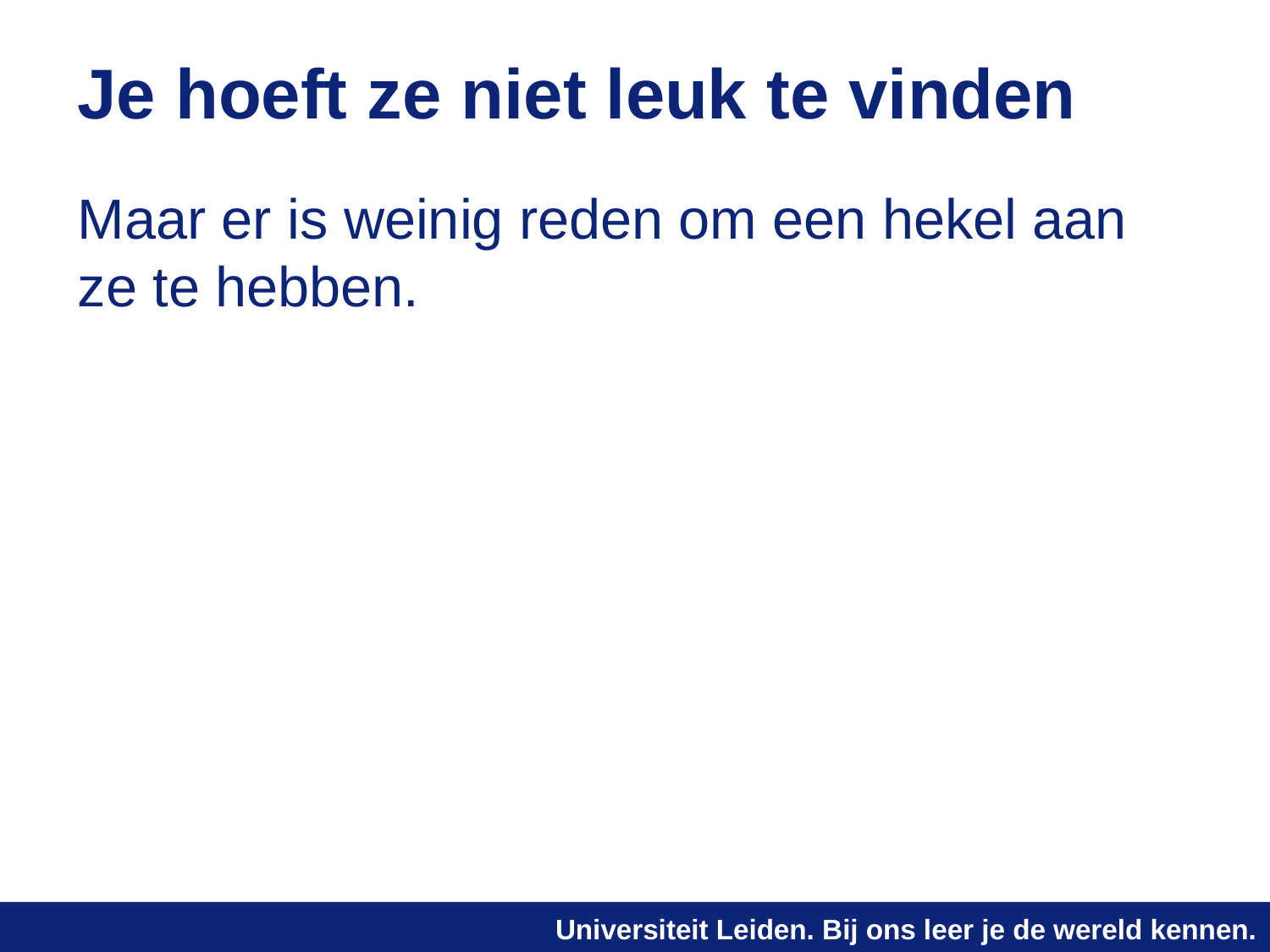

# Je hoeft ze niet leuk te vinden
Maar er is weinig reden om een hekel aan ze te hebben.